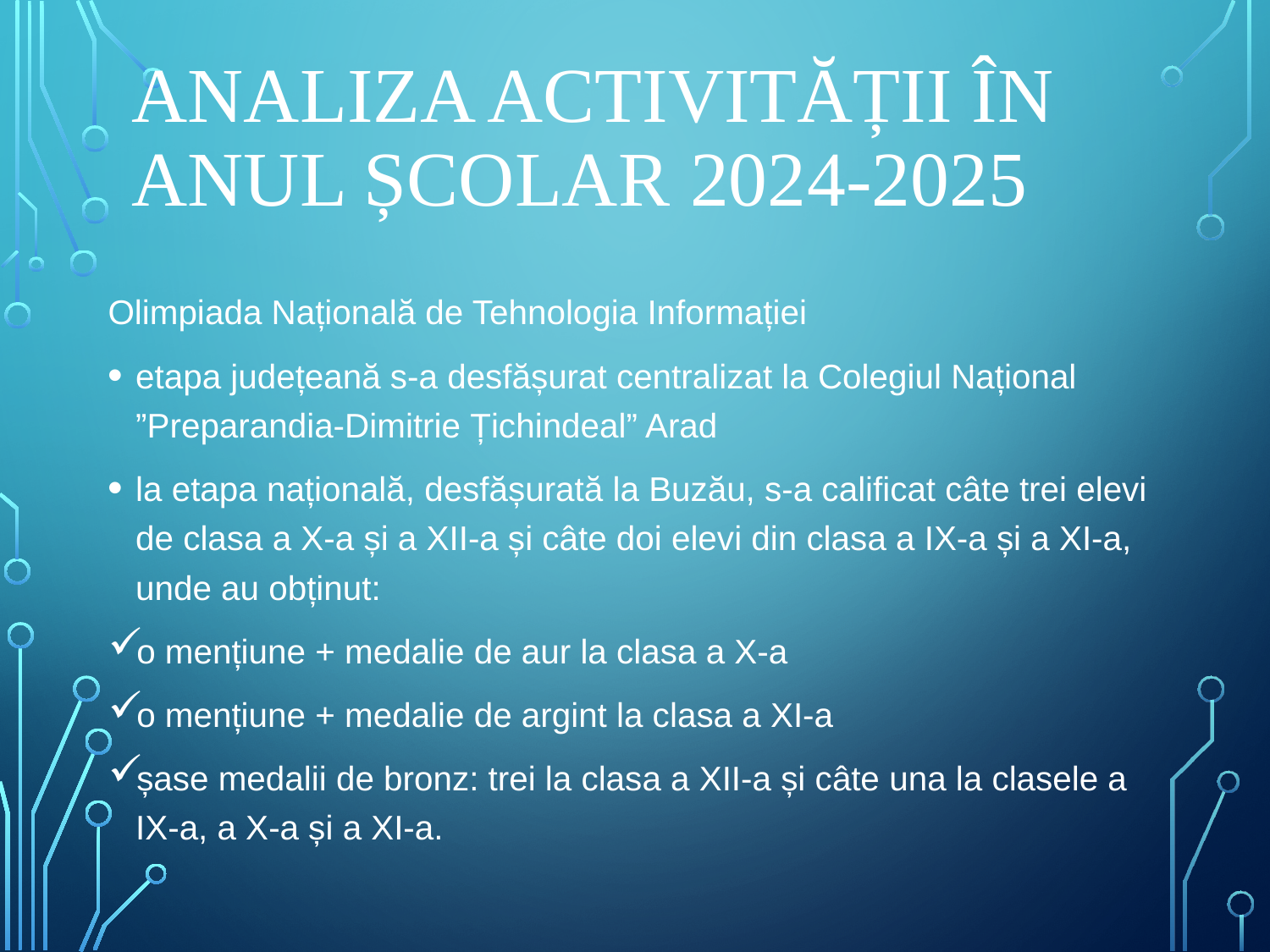

# Analiza activității în anul școlar 2024-2025
Olimpiada Națională de Tehnologia Informației
etapa județeană s-a desfășurat centralizat la Colegiul Național ”Preparandia-Dimitrie Țichindeal” Arad
la etapa națională, desfășurată la Buzău, s-a calificat câte trei elevi de clasa a X-a și a XII-a și câte doi elevi din clasa a IX-a și a XI-a, unde au obținut:
o mențiune + medalie de aur la clasa a X-a
o mențiune + medalie de argint la clasa a XI-a
șase medalii de bronz: trei la clasa a XII-a și câte una la clasele a IX-a, a X-a și a XI-a.